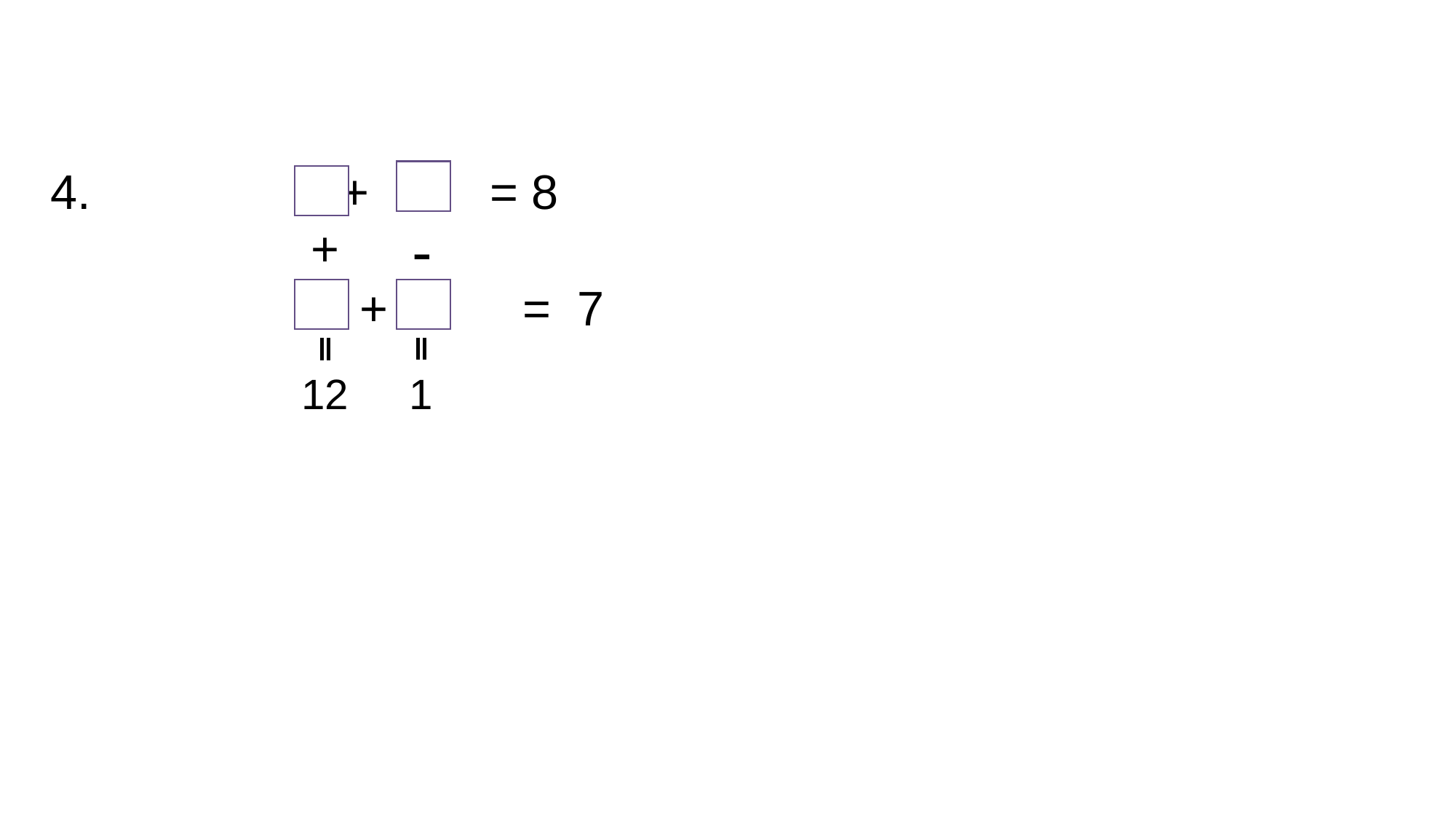

+         = 8

                       +          =  7

-
+

12
1